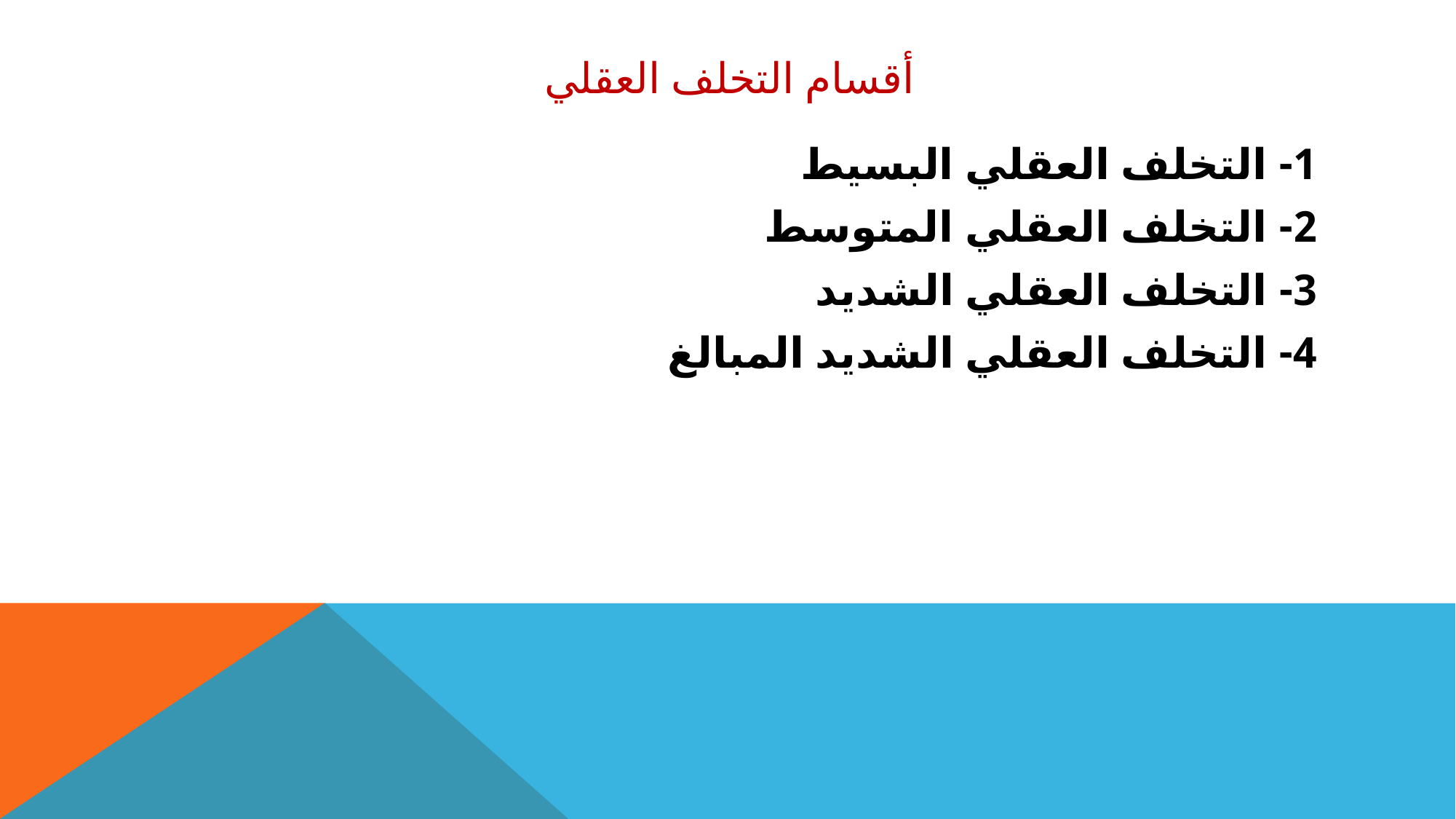

# أقسام التخلف العقلي
1- التخلف العقلي البسيط
2- التخلف العقلي المتوسط
3- التخلف العقلي الشديد
4- التخلف العقلي الشديد المبالغ